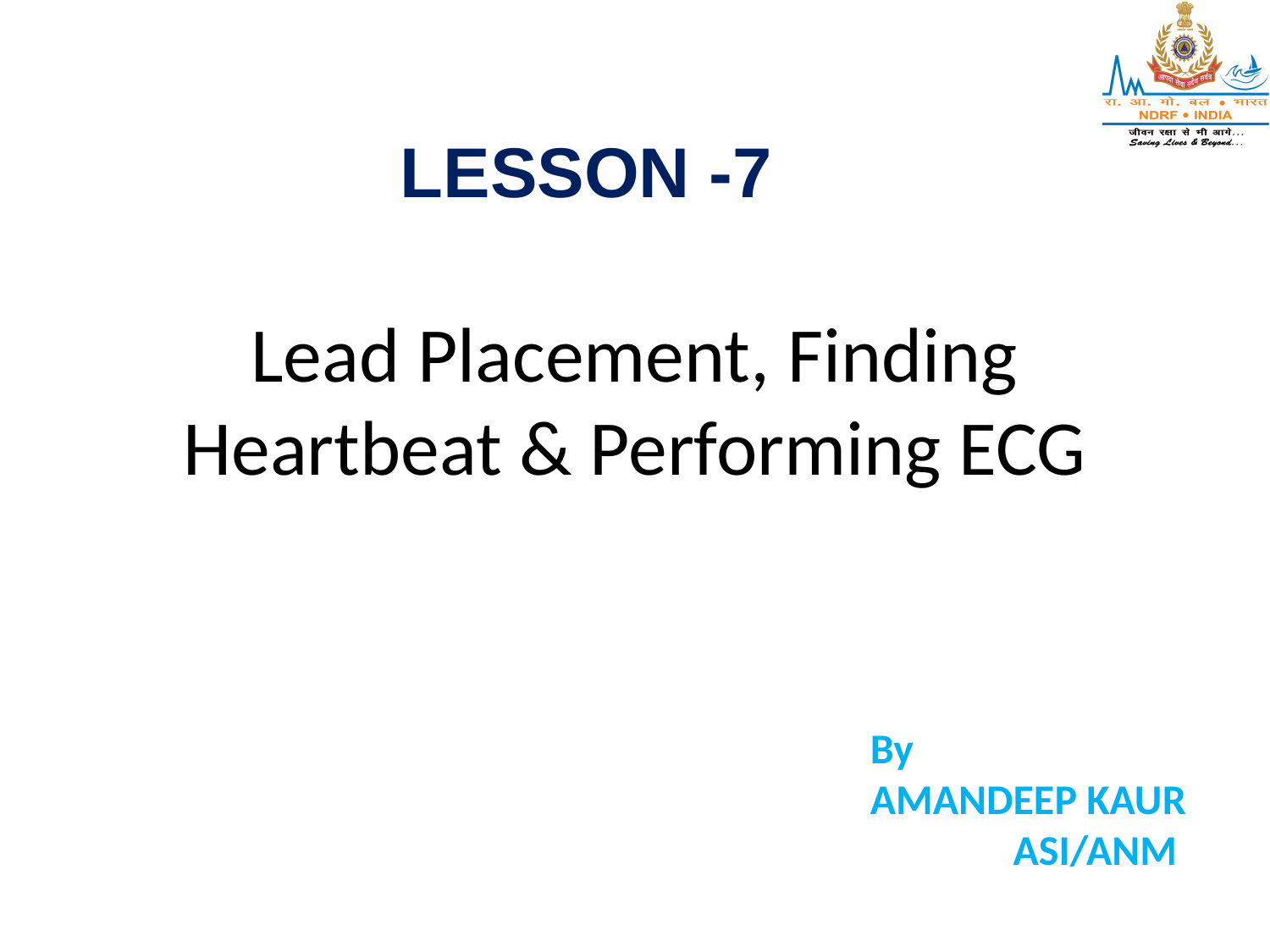

LESSON -7
# Lead Placement, Finding Heartbeat & Performing ECG
By
AMANDEEP KAUR
               ASI/ANM